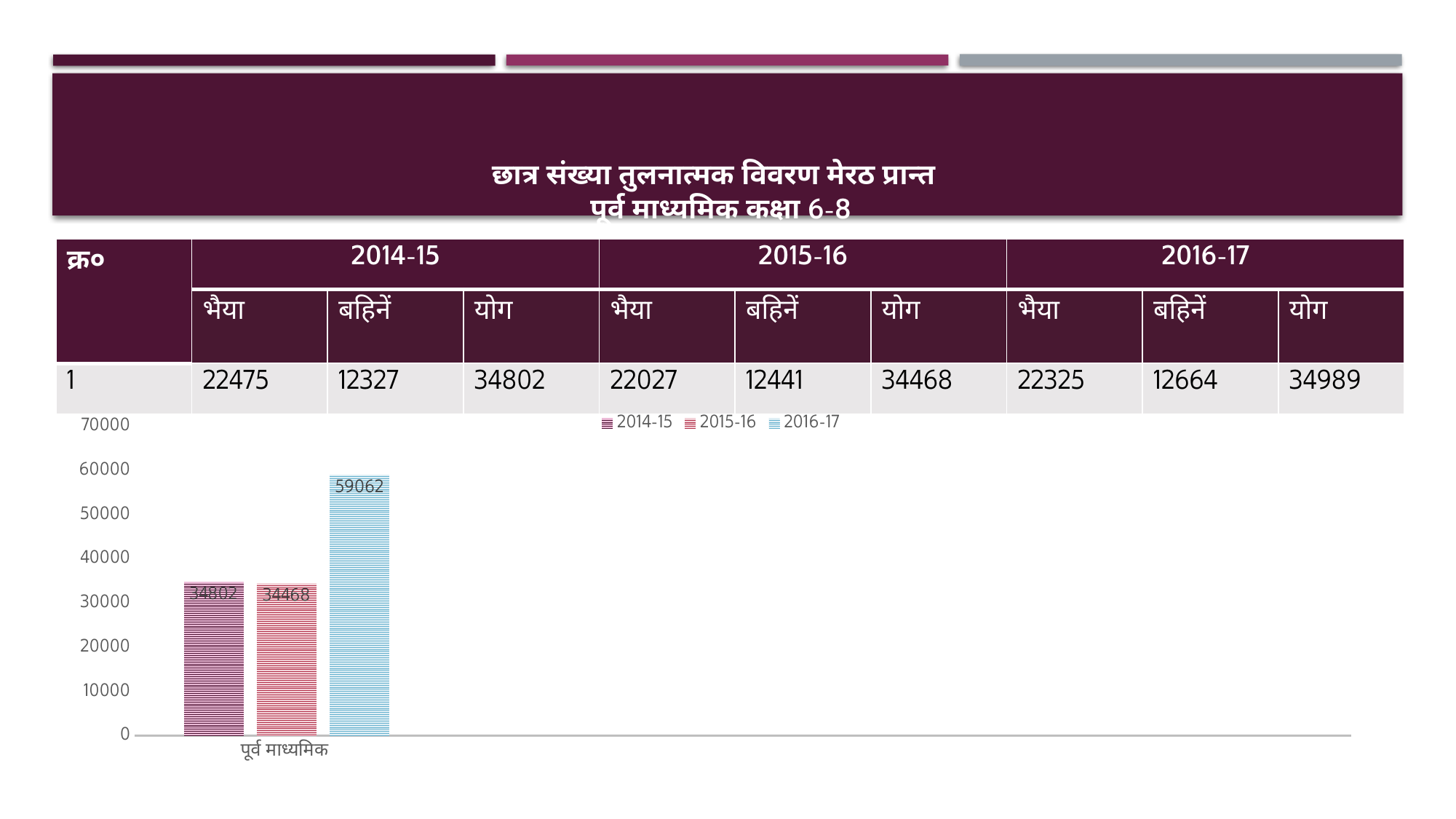

# छात्र संख्या तुलनात्मक विवरण मेरठ प्रान्त पूर्व माध्यमिक कक्षा 6-8
| क्र० | 2014-15 |  |  | 2015-16 |  |  | 2016-17 |  |  |
| --- | --- | --- | --- | --- | --- | --- | --- | --- | --- |
|  | भैया | बहिनें | योग | भैया | बहिनें | योग | भैया | बहिनें | योग |
| 1 | 22475 | 12327 | 34802 | 22027 | 12441 | 34468 | 22325 | 12664 | 34989 |

### Chart

| Category | 2014-15 | 2015-16 | 2016-17 |
|---|---|---|---|
| पूर्व माध्यमिक  | 34802.0 | 34468.0 | 59062.0 |